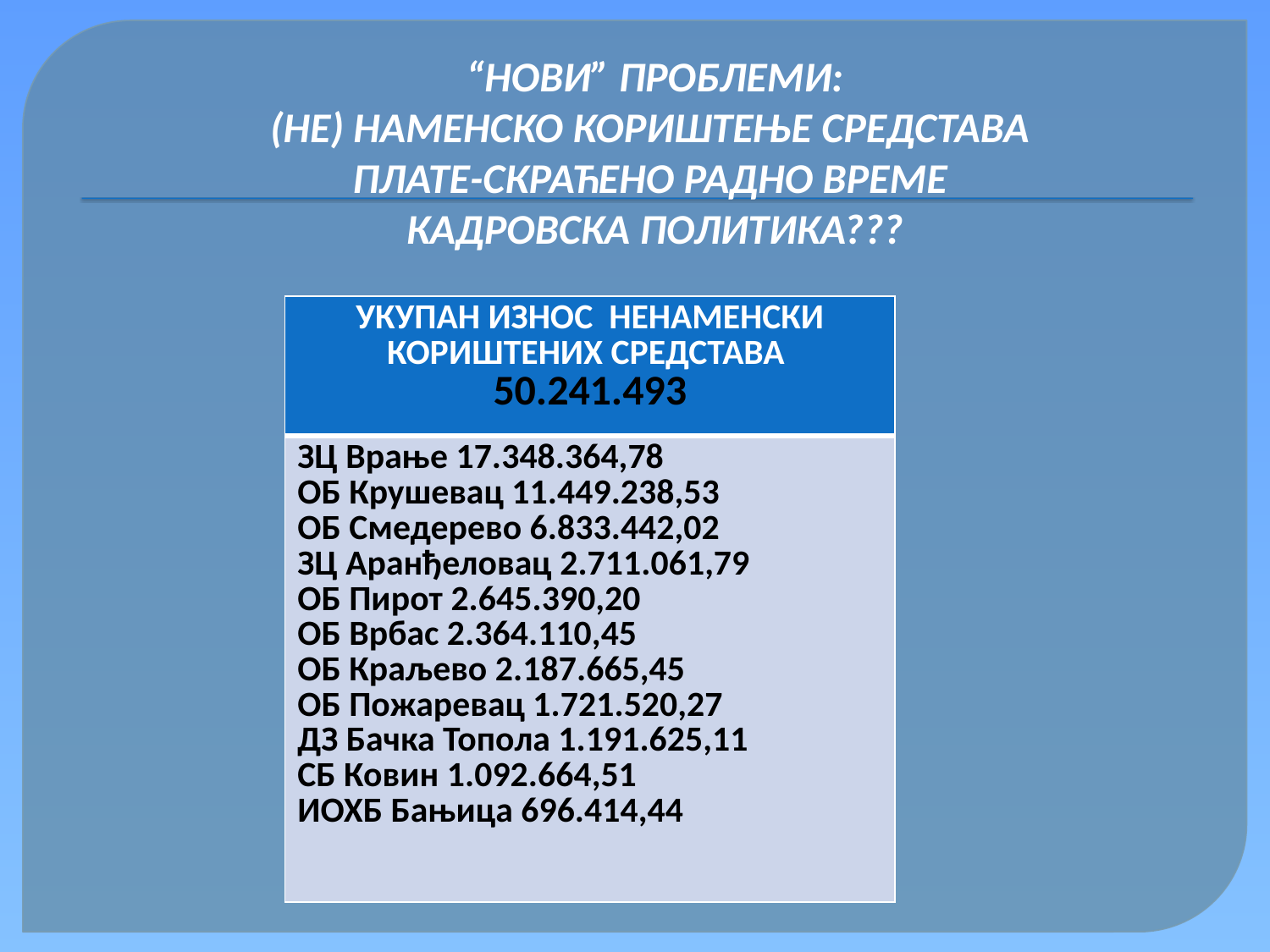

“НОВИ” ПРОБЛЕМИ:
(НЕ) НАМЕНСКО КОРИШТЕЊЕ СРЕДСТАВА
ПЛАТЕ-СКРАЋЕНО РАДНО ВРЕМЕ
КАДРОВСКА ПОЛИТИКА???
| УКУПАН ИЗНОС НЕНАМЕНСКИ КОРИШТЕНИХ СРЕДСТАВА 50.241.493 |
| --- |
| ЗЦ Врање 17.348.364,78 ОБ Крушевац 11.449.238,53 ОБ Смедерево 6.833.442,02 ЗЦ Аранђеловац 2.711.061,79 ОБ Пирот 2.645.390,20 ОБ Врбас 2.364.110,45 ОБ Краљево 2.187.665,45 ОБ Пожаревац 1.721.520,27 ДЗ Бачка Топола 1.191.625,11 СБ Ковин 1.092.664,51 ИОХБ Бањица 696.414,44 |